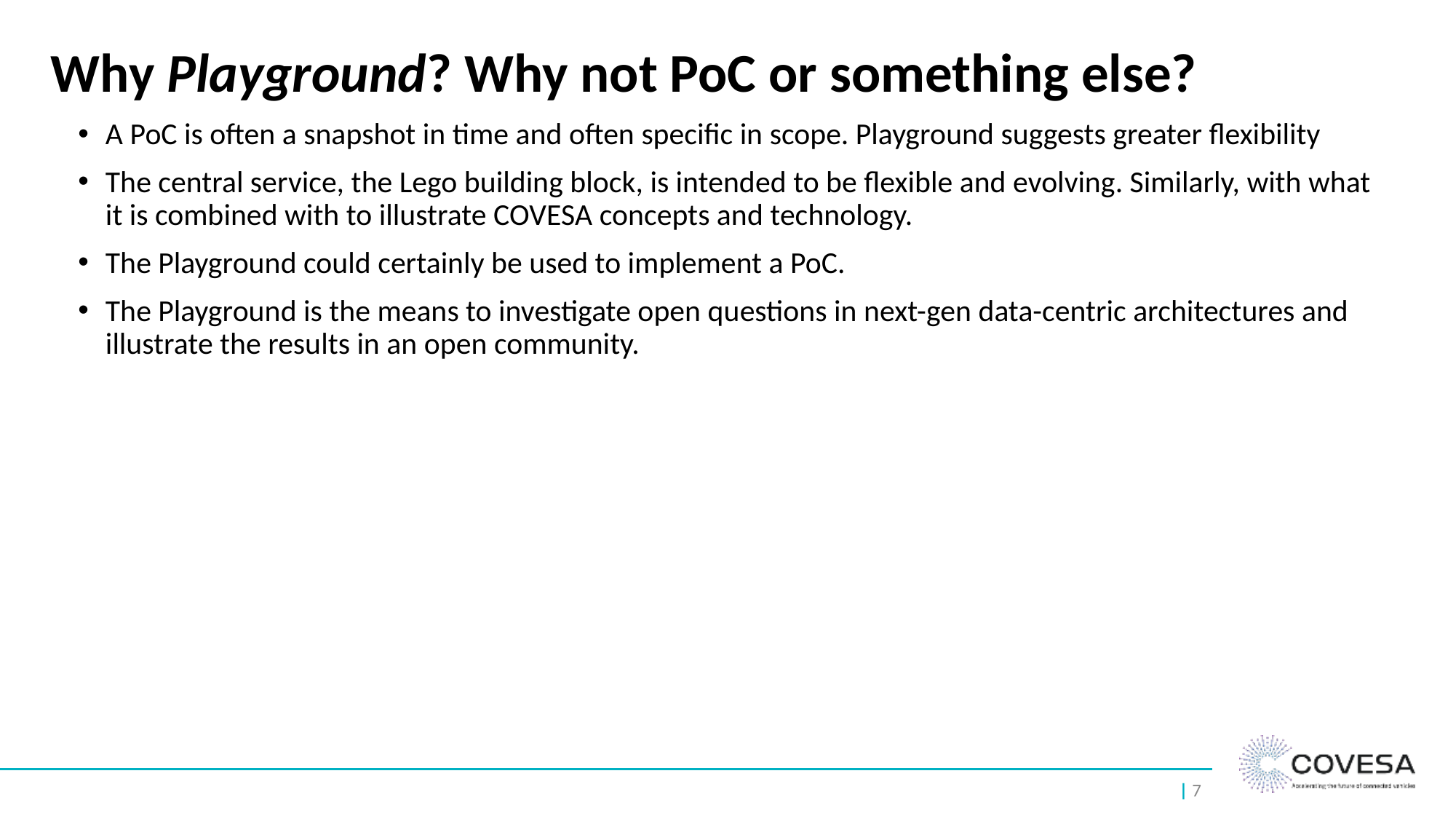

# Why Playground? Why not PoC or something else?
A PoC is often a snapshot in time and often specific in scope. Playground suggests greater flexibility
The central service, the Lego building block, is intended to be flexible and evolving. Similarly, with what it is combined with to illustrate COVESA concepts and technology.
The Playground could certainly be used to implement a PoC.
The Playground is the means to investigate open questions in next-gen data-centric architectures and illustrate the results in an open community.
| 7